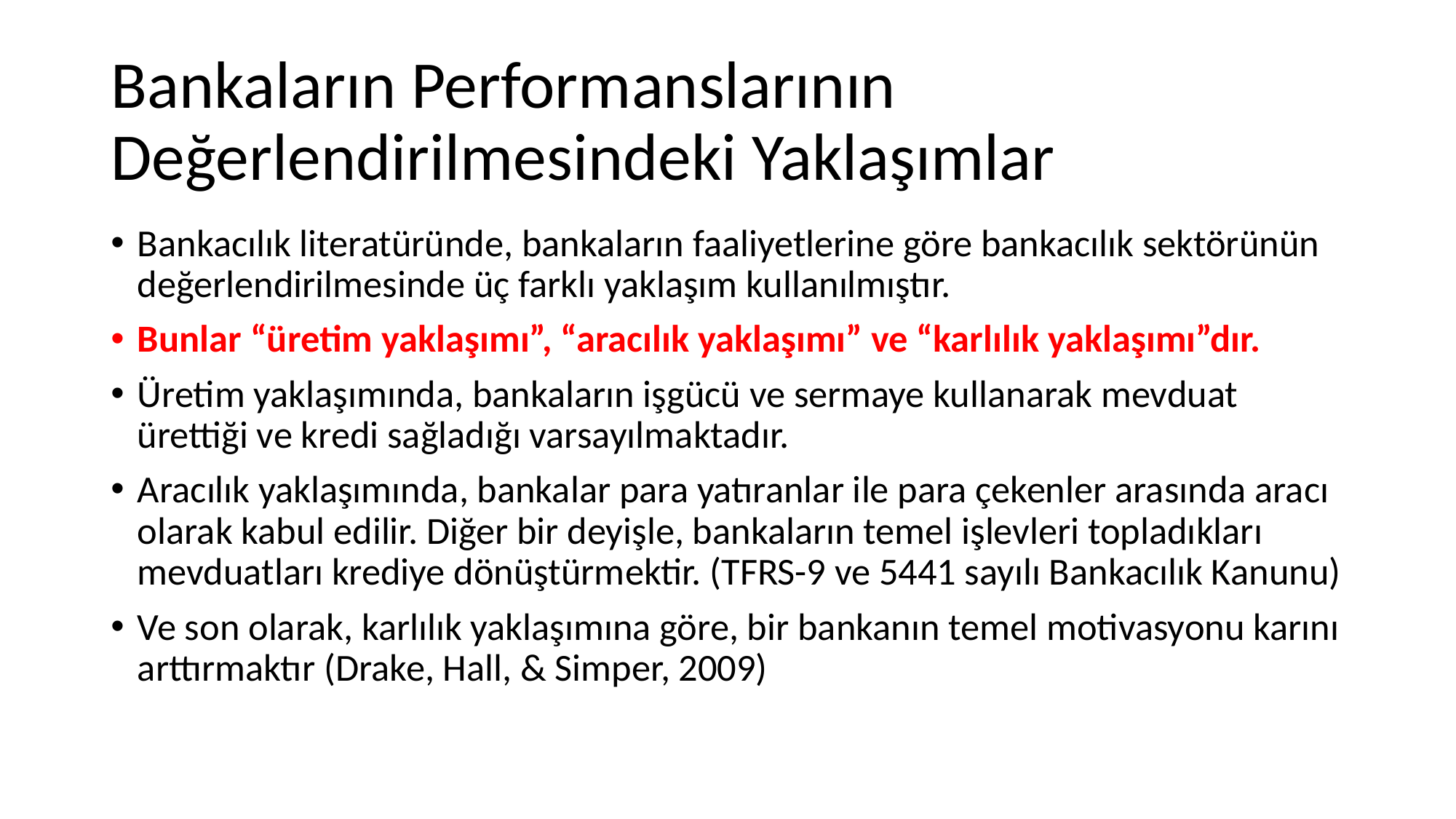

# Bankaların Performanslarının Değerlendirilmesindeki Yaklaşımlar
Bankacılık literatüründe, bankaların faaliyetlerine göre bankacılık sektörünün değerlendirilmesinde üç farklı yaklaşım kullanılmıştır.
Bunlar “üretim yaklaşımı”, “aracılık yaklaşımı” ve “karlılık yaklaşımı”dır.
Üretim yaklaşımında, bankaların işgücü ve sermaye kullanarak mevduat ürettiği ve kredi sağladığı varsayılmaktadır.
Aracılık yaklaşımında, bankalar para yatıranlar ile para çekenler arasında aracı olarak kabul edilir. Diğer bir deyişle, bankaların temel işlevleri topladıkları mevduatları krediye dönüştürmektir. (TFRS-9 ve 5441 sayılı Bankacılık Kanunu)
Ve son olarak, karlılık yaklaşımına göre, bir bankanın temel motivasyonu karını arttırmaktır (Drake, Hall, & Simper, 2009)